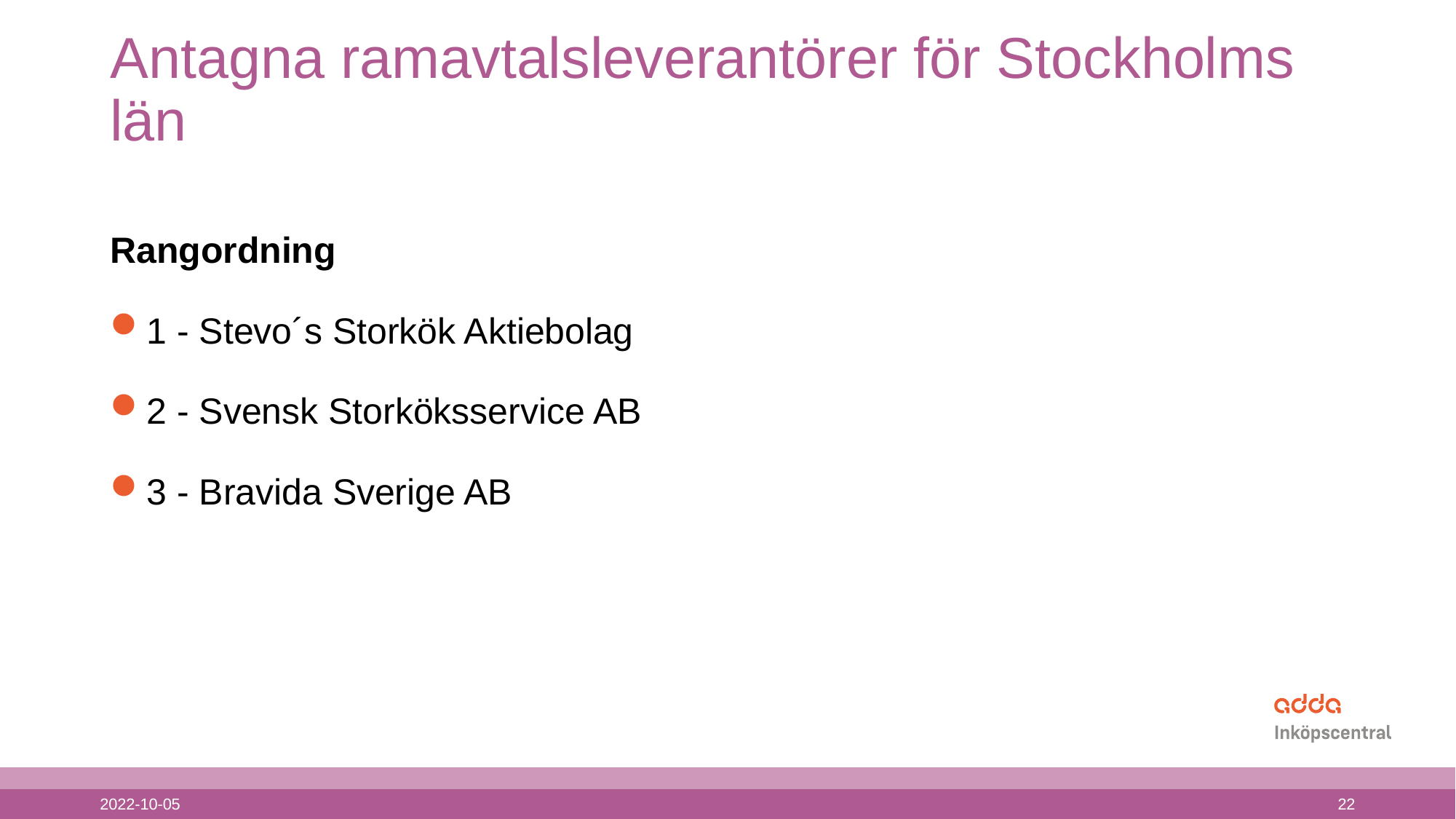

# Antagna ramavtalsleverantörer för Stockholms län
Rangordning
1 - Stevo´s Storkök Aktiebolag
2 - Svensk Storköksservice AB
3 - Bravida Sverige AB

2022-10-05

22